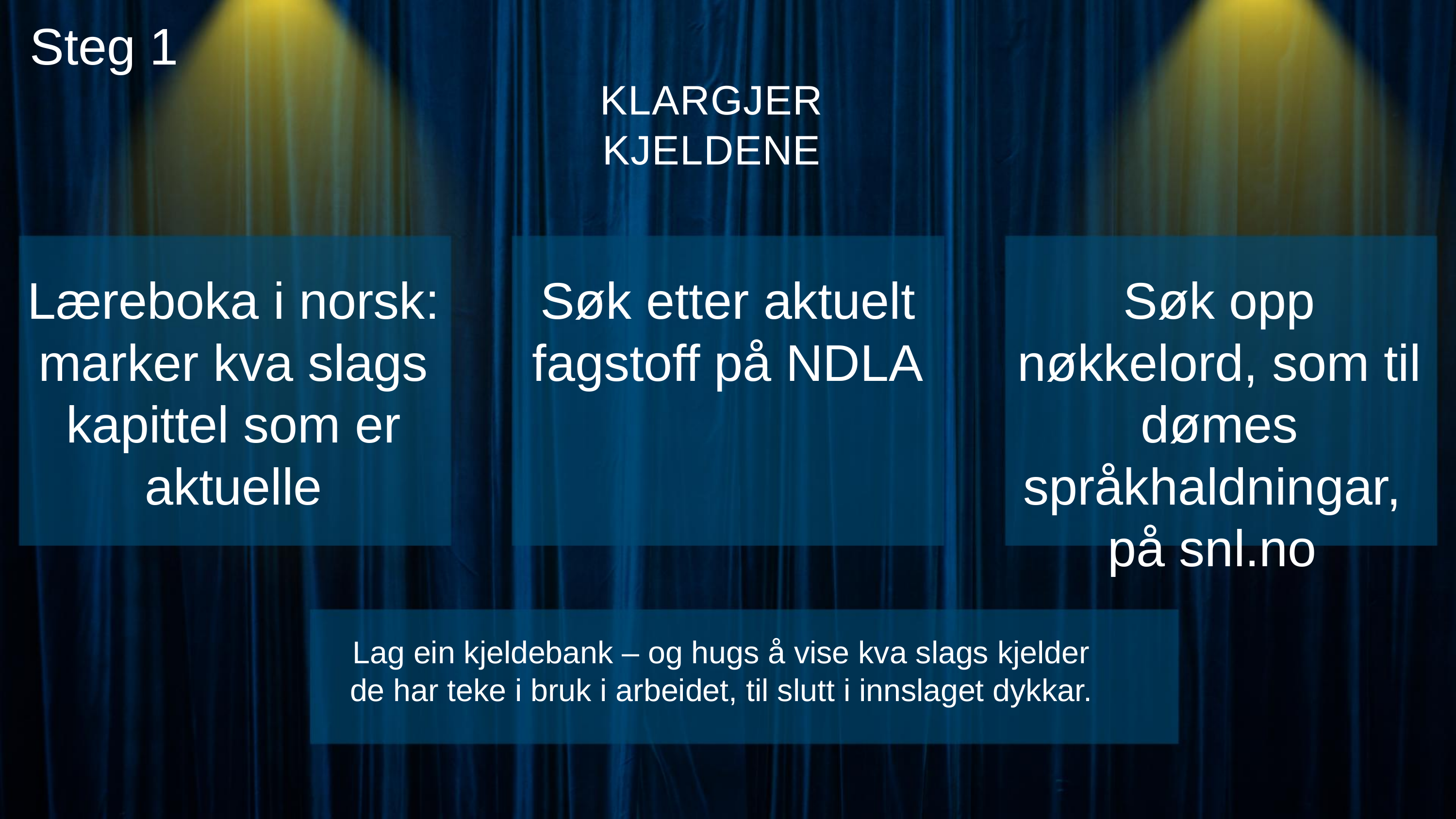

Steg 1
KLARGJER KJELDENE

Søk opp nøkkelord, som til dømes språkhaldningar,
på snl.no
Læreboka i norsk: marker kva slags kapittel som er aktuelle
Søk etter aktuelt fagstoff på NDLA

Lag ein kjeldebank – og hugs å vise kva slags kjelder de har teke i bruk i arbeidet, til slutt i innslaget dykkar.